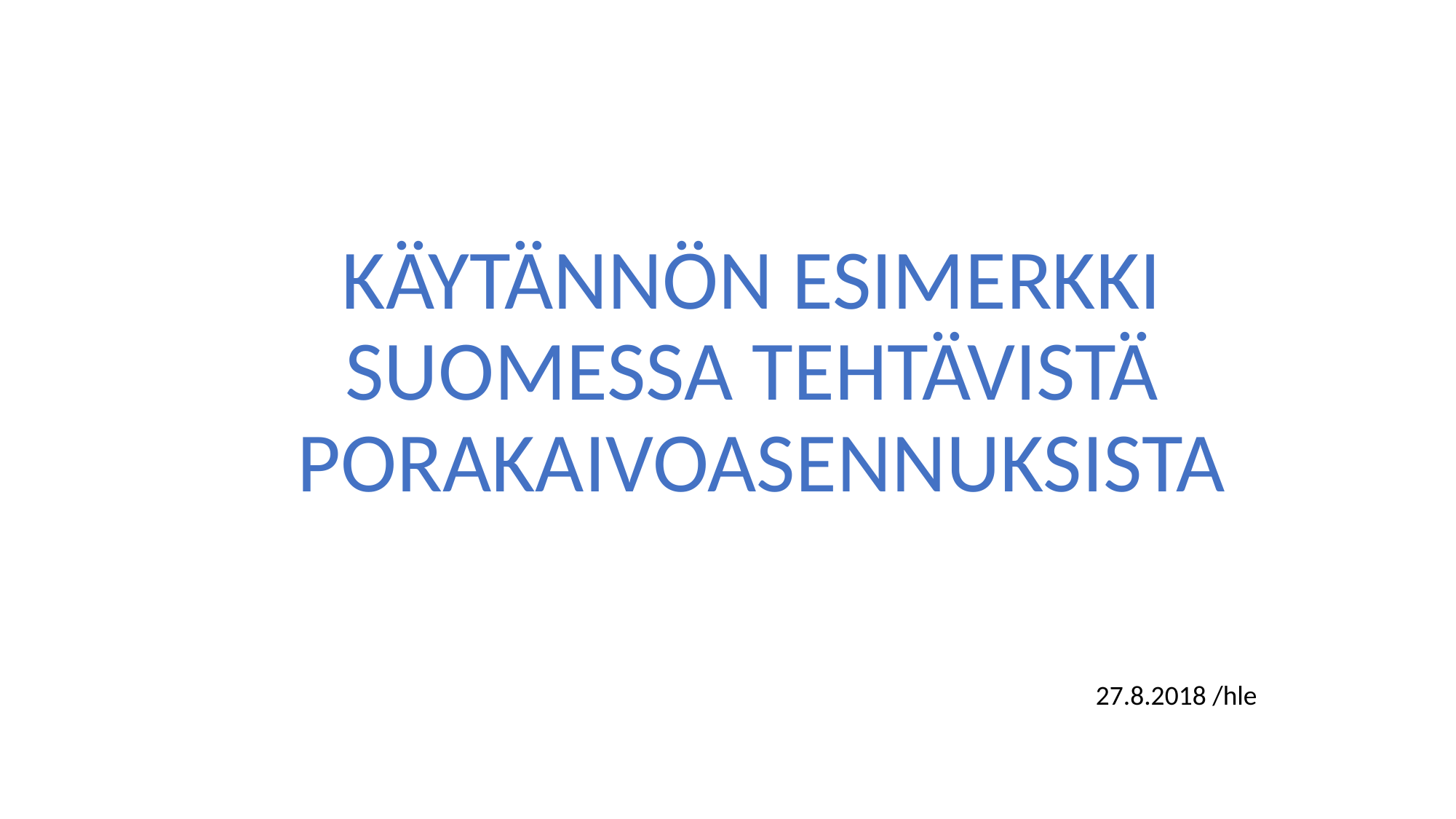

# KÄYTÄNNÖN ESIMERKKI SUOMESSA TEHTÄVISTÄ  PORAKAIVOASENNUKSISTA
27.8.2018 /hle